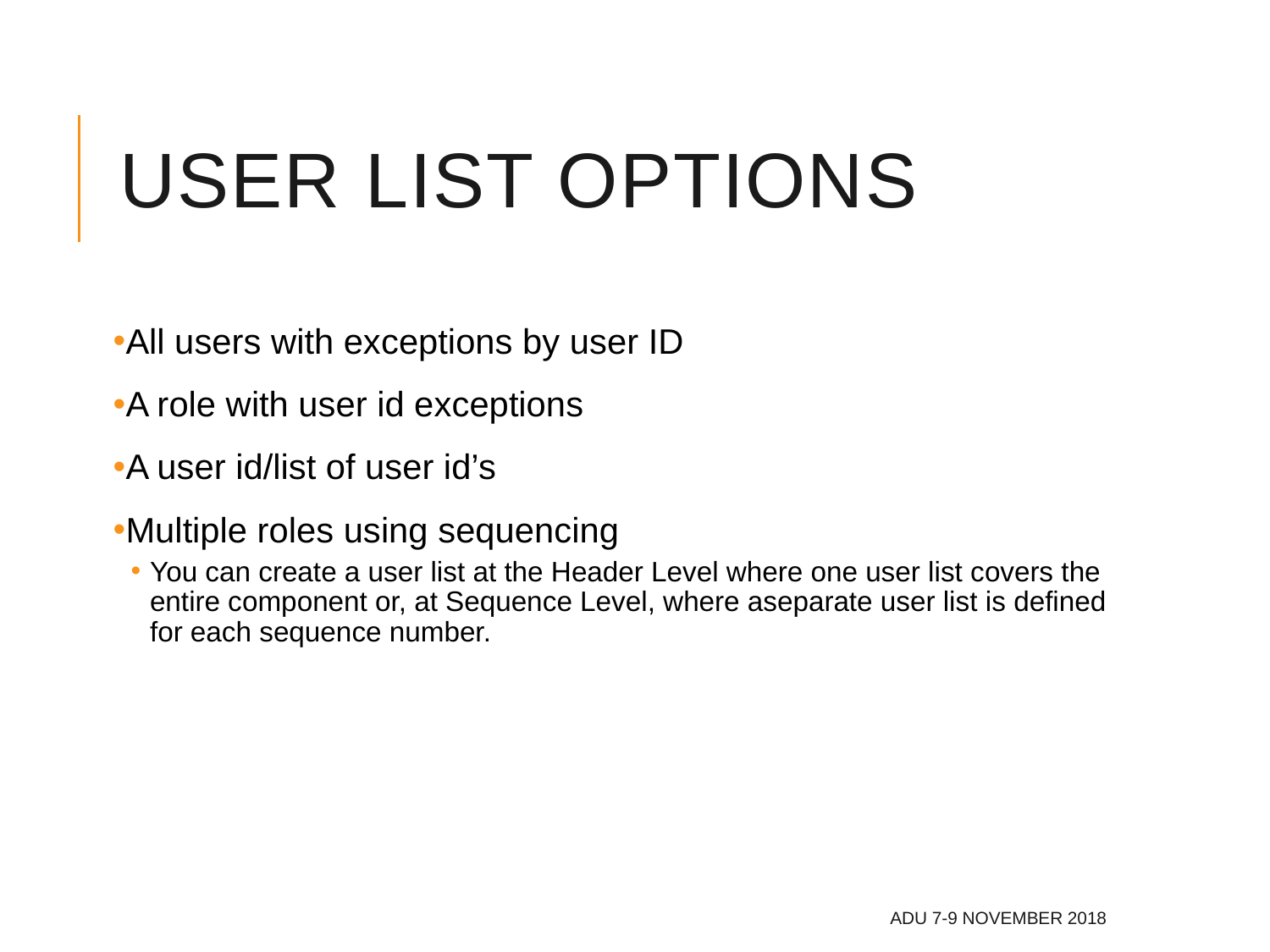

# User List options
All users with exceptions by user ID
A role with user id exceptions
A user id/list of user id’s
Multiple roles using sequencing
You can create a user list at the Header Level where one user list covers the entire component or, at Sequence Level, where aseparate user list is defined for each sequence number.

ADU 7-9 November 2018